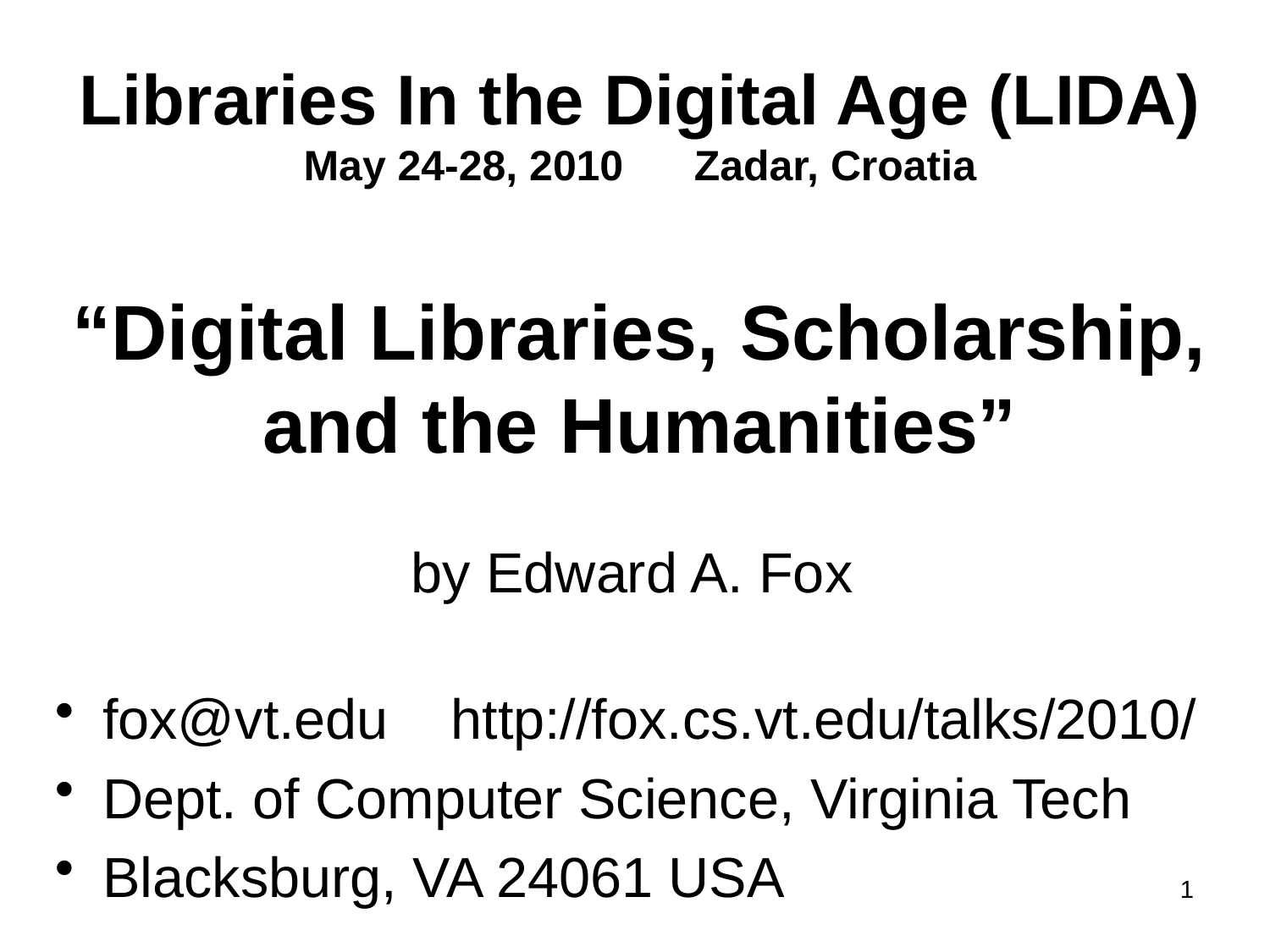

# Libraries In the Digital Age (LIDA) May 24-28, 2010      Zadar, Croatia “Digital Libraries, Scholarship, and the Humanities” by Edward A. Fox
fox@vt.edu    http://fox.cs.vt.edu/talks/2010/
Dept. of Computer Science, Virginia Tech
Blacksburg, VA 24061 USA
1